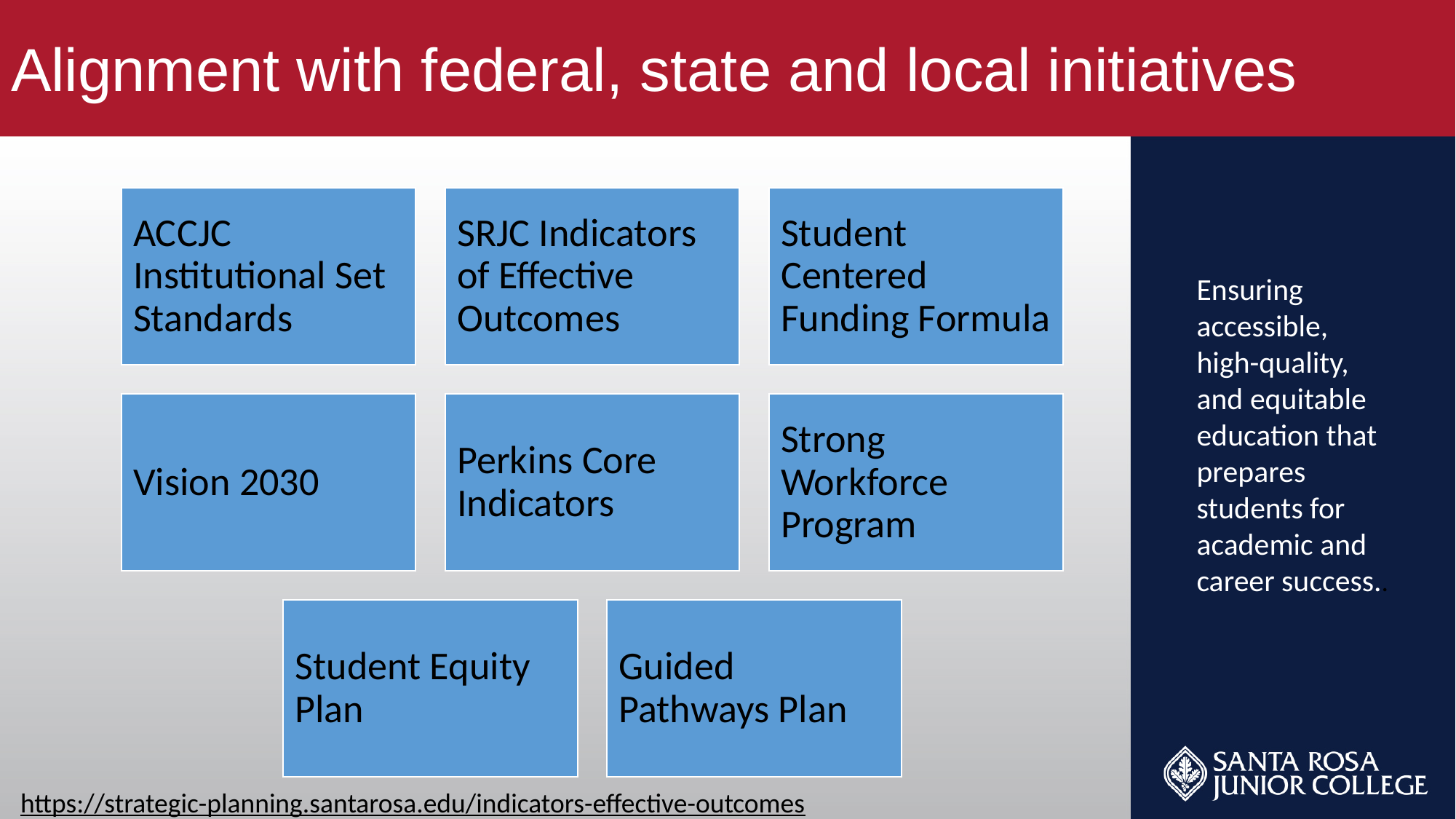

Alignment with federal, state and local initiatives
ACCJC Institutional Set Standards
SRJC Indicators of Effective Outcomes
Student Centered Funding Formula
Vision 2030
Perkins Core Indicators
Strong Workforce Program
Student Equity Plan
Guided Pathways Plan
Ensuring accessible, high-quality, and equitable education that prepares students for academic and career success..
https://strategic-planning.santarosa.edu/indicators-effective-outcomes